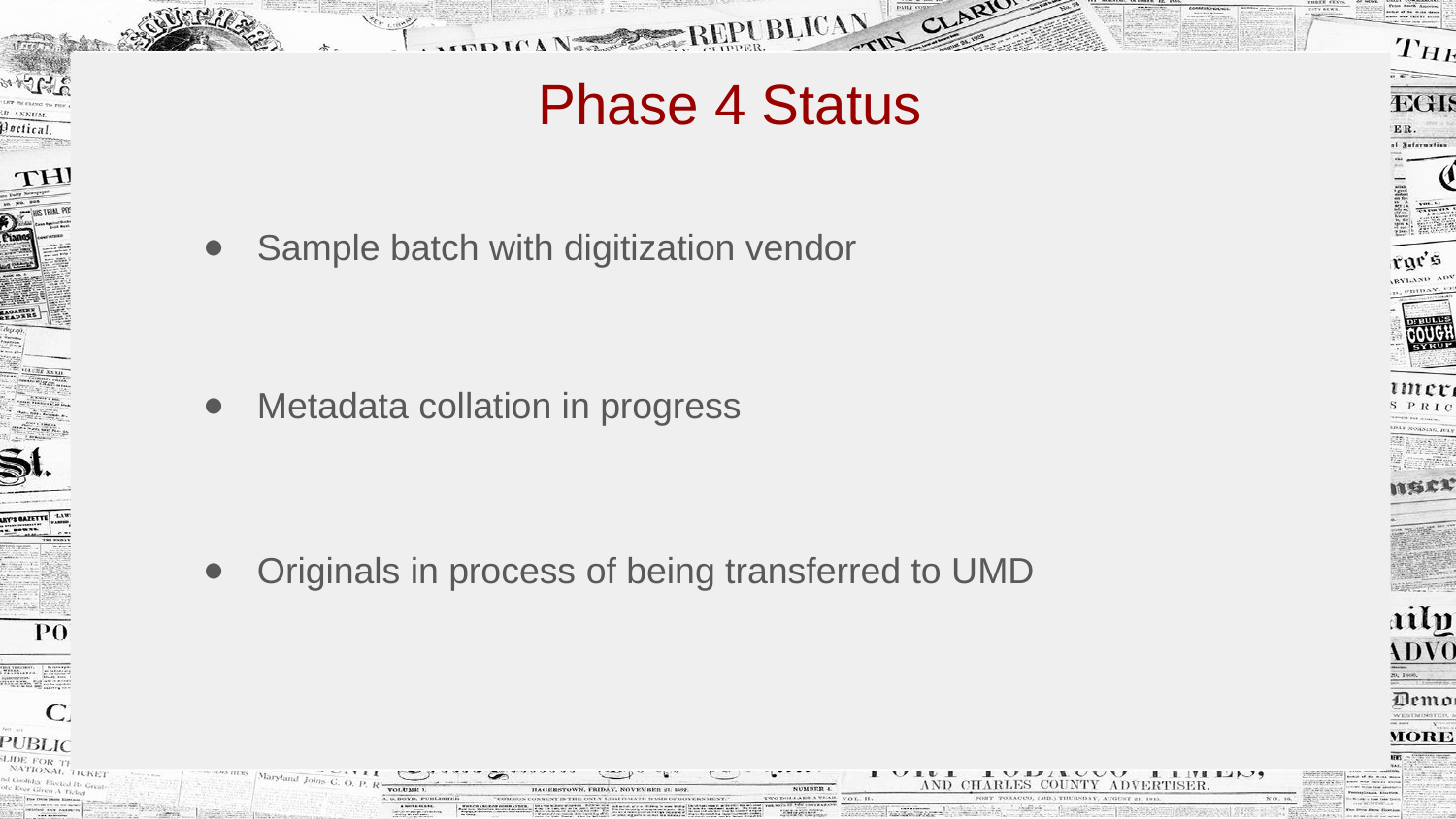

# Phase 4 Status
Sample batch with digitization vendor

Metadata collation in progress

Originals in process of being transferred to UMD